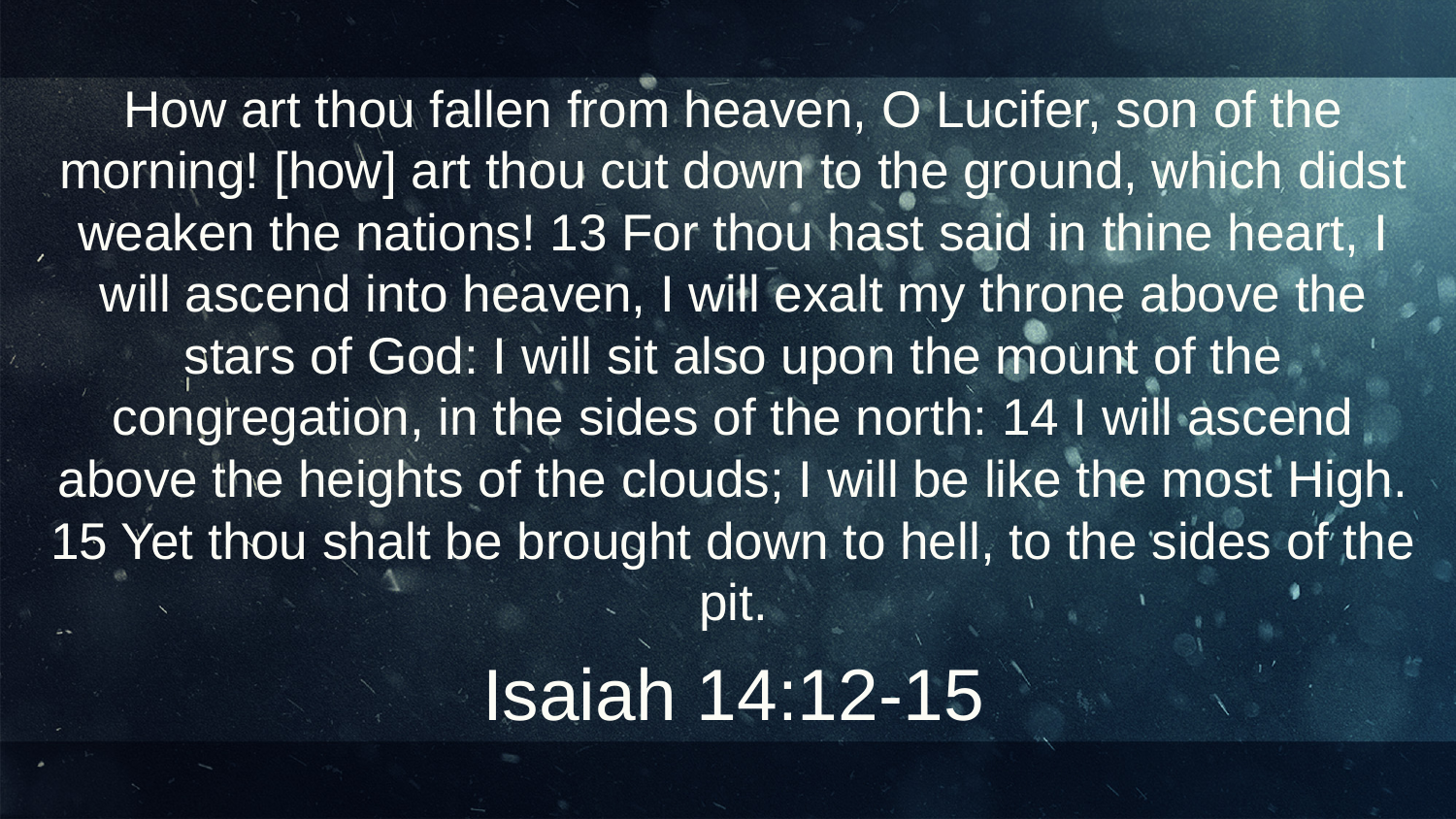

How art thou fallen from heaven, O Lucifer, son of the morning! [how] art thou cut down to the ground, which didst weaken the nations! 13 For thou hast said in thine heart, I will ascend into heaven, I will exalt my throne above the stars of God: I will sit also upon the mount of the congregation, in the sides of the north: 14 I will ascend above the heights of the clouds; I will be like the most High. 15 Yet thou shalt be brought down to hell, to the sides of the pit.
Isaiah 14:12-15